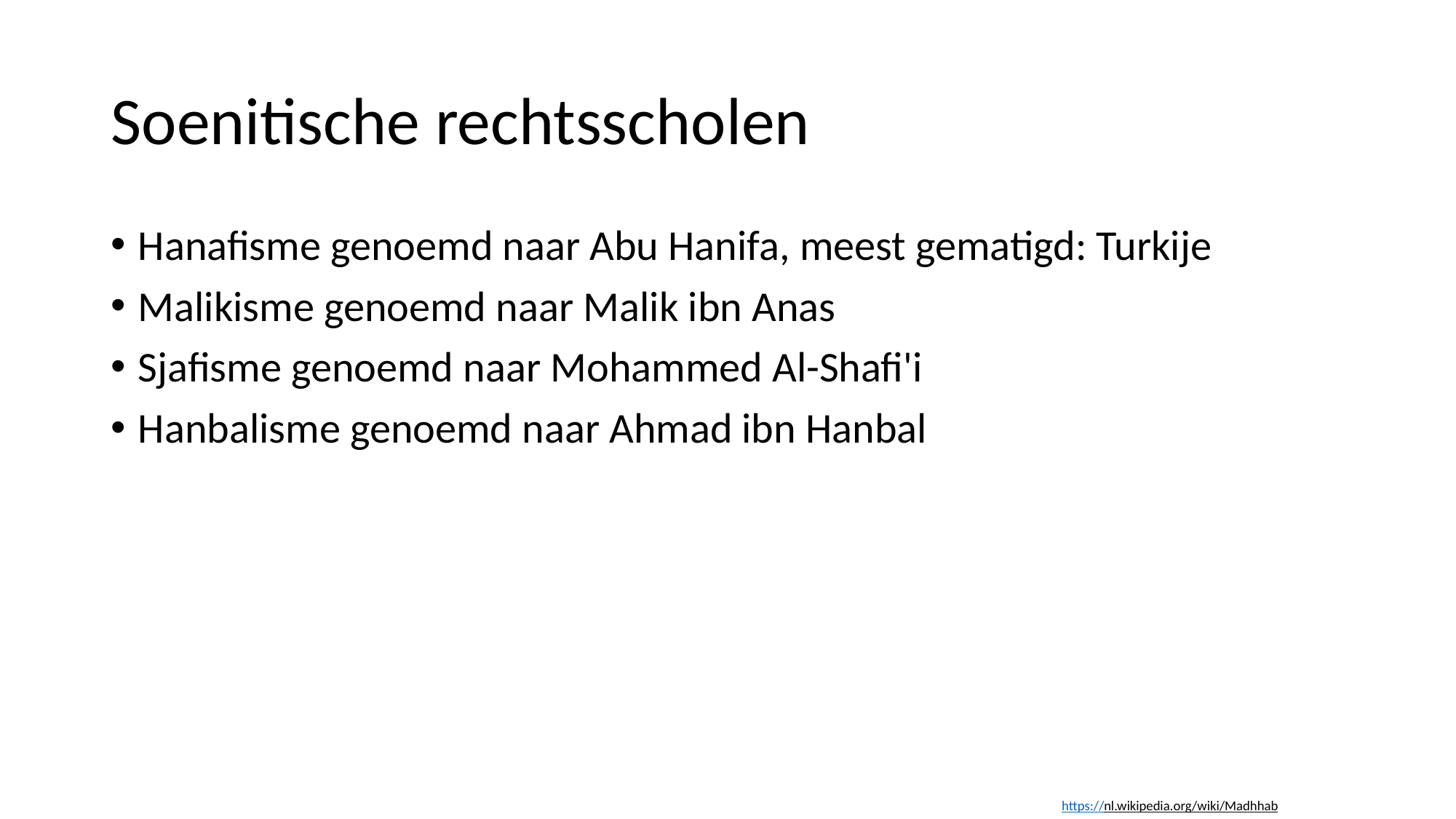

# Soenitische rechtsscholen
Hanafisme genoemd naar Abu Hanifa, meest gematigd: Turkije
Malikisme genoemd naar Malik ibn Anas
Sjafisme genoemd naar Mohammed Al-Shafi'i
Hanbalisme genoemd naar Ahmad ibn Hanbal
https://nl.wikipedia.org/wiki/Madhhab